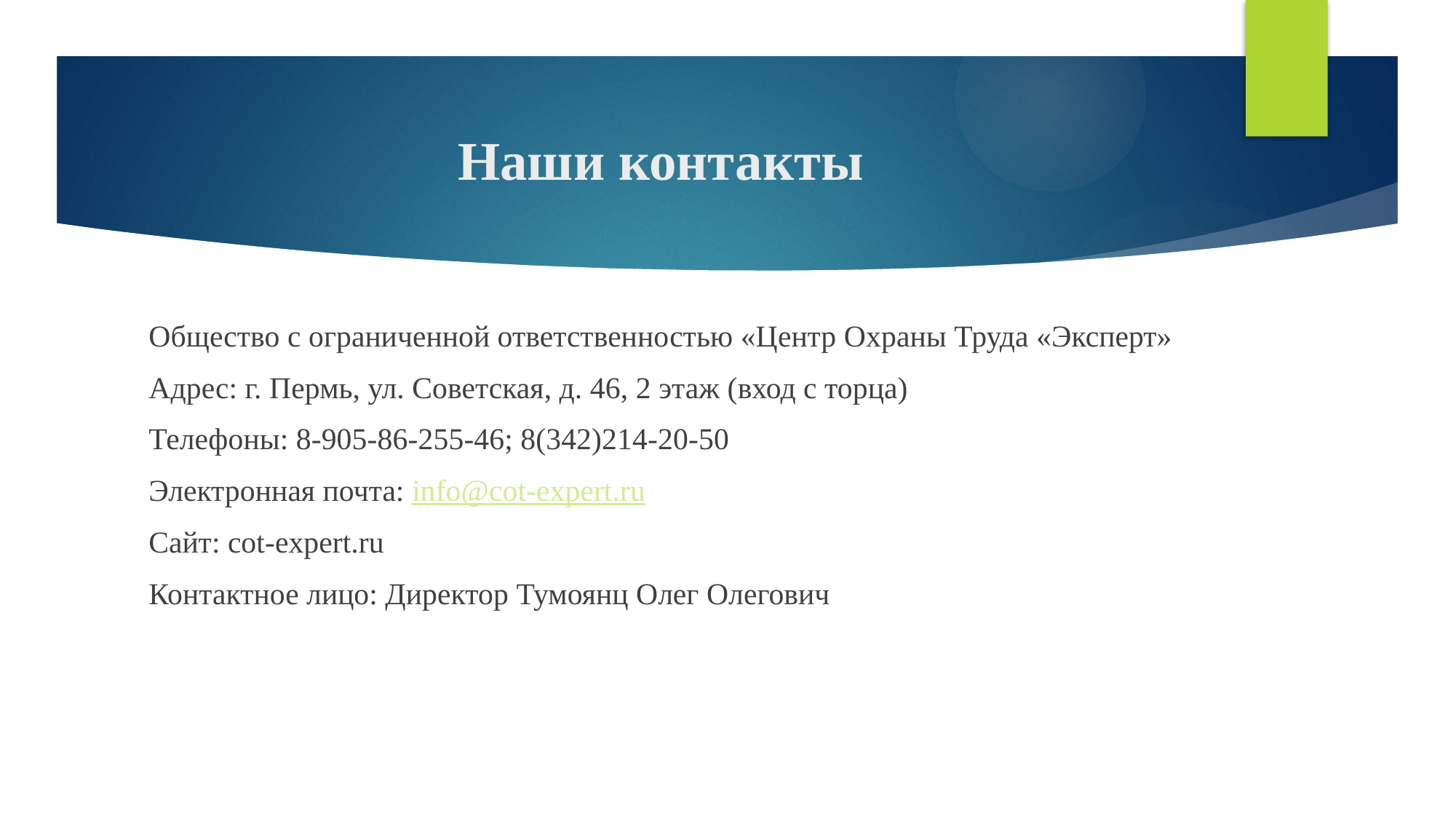

# Наши контакты
Общество с ограниченной ответственностью «Центр Охраны Труда «Эксперт»
Адрес: г. Пермь, ул. Советская, д. 46, 2 этаж (вход с торца)
Телефоны: 8-905-86-255-46; 8(342)214-20-50
Электронная почта: info@cot-expert.ru
Сайт: cot-expert.ru
Контактное лицо: Директор Тумоянц Олег Олегович